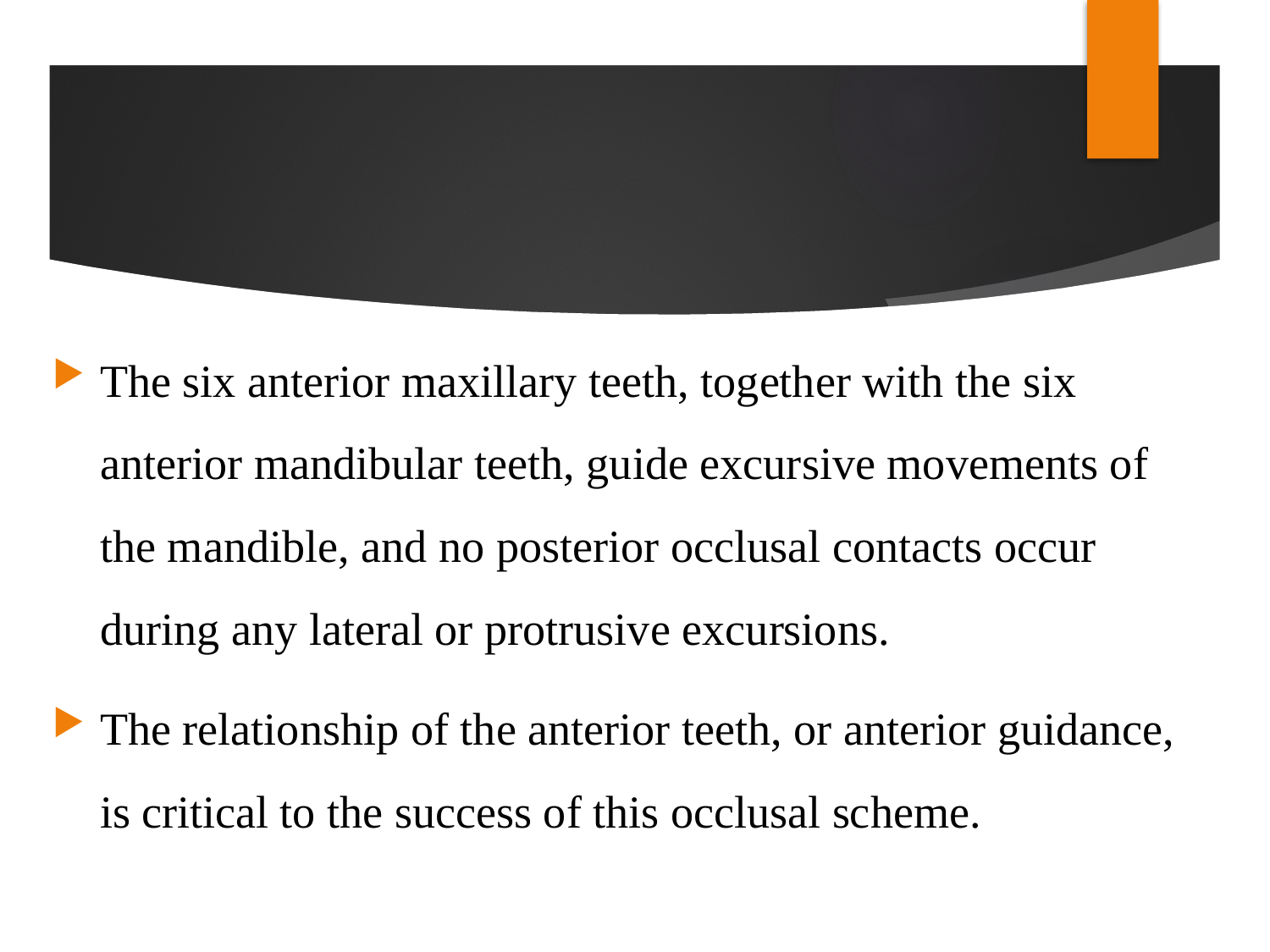

The six anterior maxillary teeth, together with the six anterior mandibular teeth, guide excursive movements of the mandible, and no posterior occlusal contacts occur during any lateral or protrusive excursions.
The relationship of the anterior teeth, or anterior guidance, is critical to the success of this occlusal scheme.